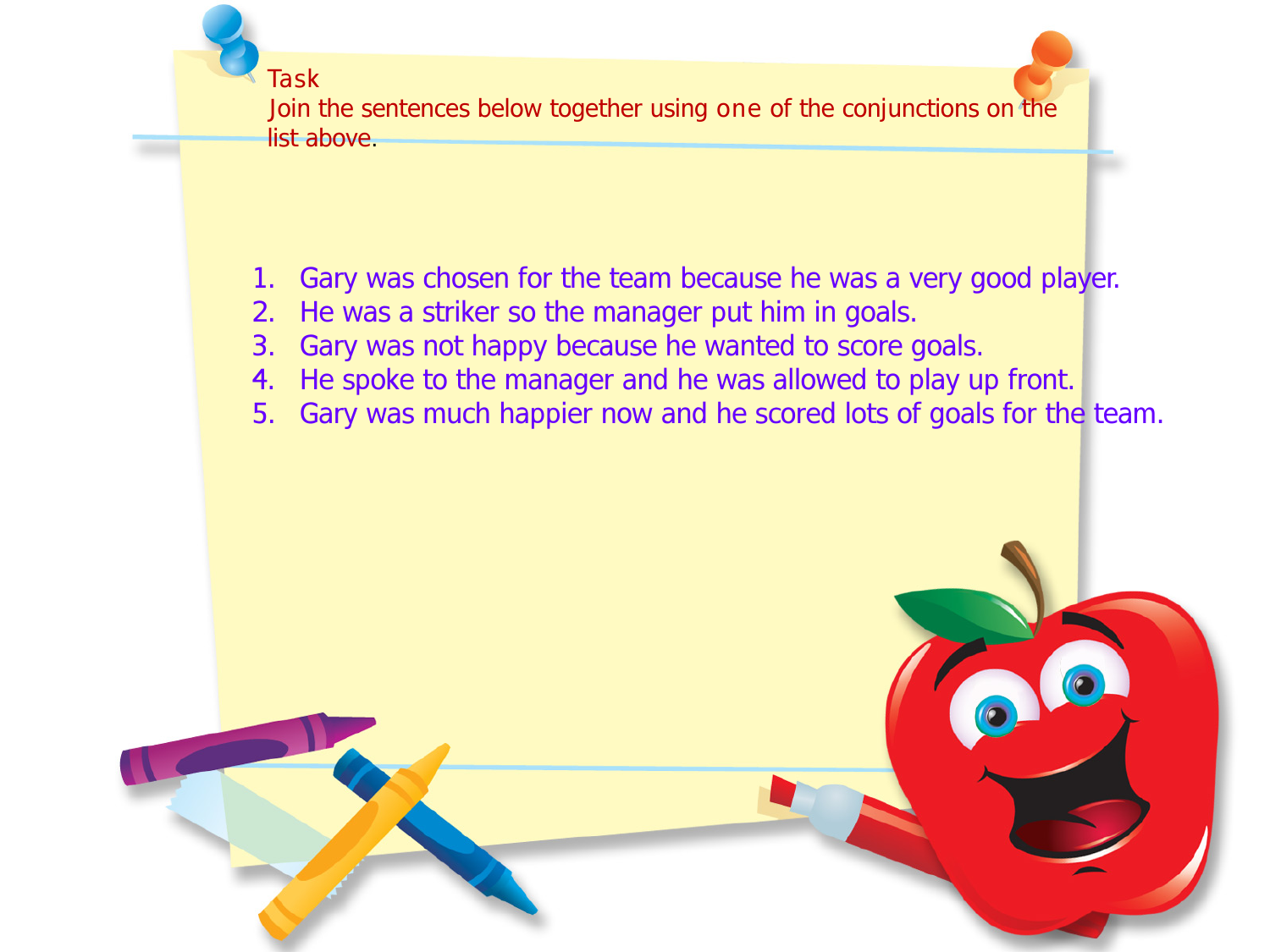

Task
Join the sentences below together using one of the conjunctions on the list above.
Gary was chosen for the team because he was a very good player.
He was a striker so the manager put him in goals.
Gary was not happy because he wanted to score goals.
He spoke to the manager and he was allowed to play up front.
Gary was much happier now and he scored lots of goals for the team.